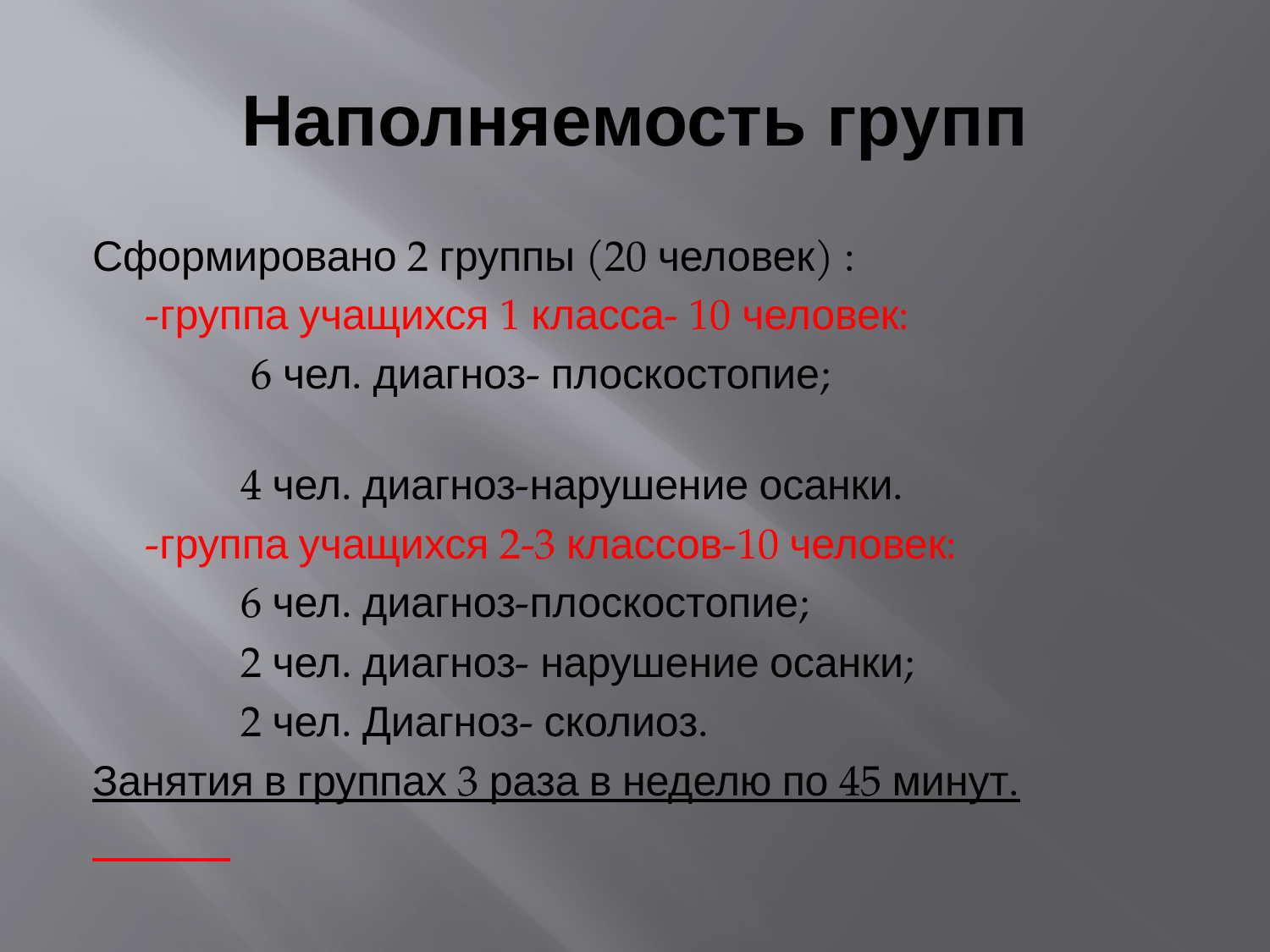

# Наполняемость групп
Сформировано 2 группы (20 человек) :
     -группа учащихся 1 класса- 10 человек:
               6 чел. диагноз- плоскостопие;
              4 чел. диагноз-нарушение осанки.
     -группа учащихся 2-3 классов-10 человек:
              6 чел. диагноз-плоскостопие;
              2 чел. диагноз- нарушение осанки;
              2 чел. Диагноз- сколиоз.
Занятия в группах 3 раза в неделю по 45 минут.